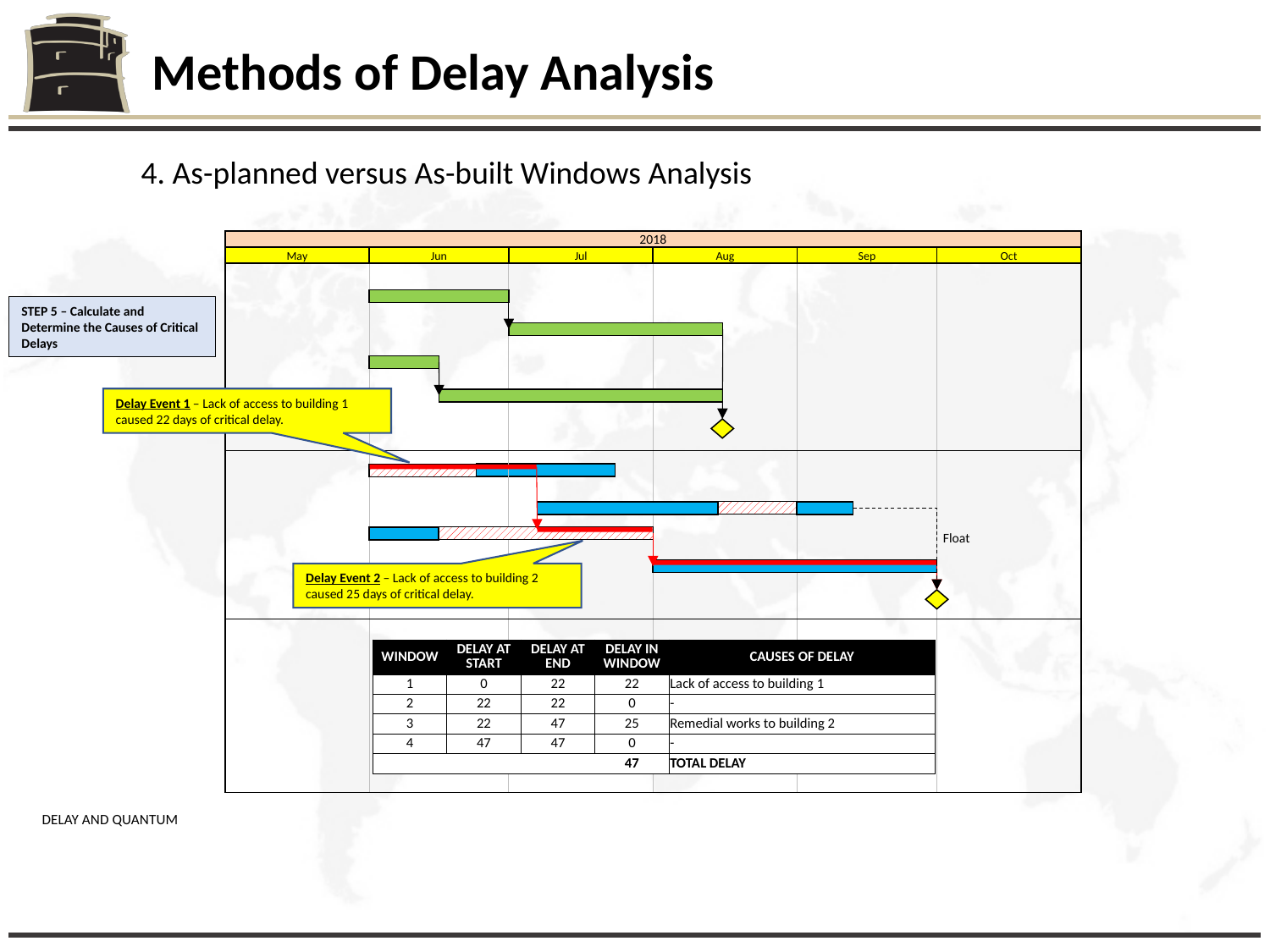

Methods of Delay Analysis
4. As-planned versus As-built Windows Analysis
2018
May
Jun
Jul
Aug
Sep
Oct

B1 - Substructure
B1 - Superstructure
B2  - Substructure
B2  - Superstructure
Project Completion
B1 - Substructure

B1 - Superstructure

B2 - Substructure

B2 - Superstructure

Project Completion
STEP 5 – Calculate and Determine the Causes of Critical Delays
Delay Event 1 – Lack of access to building 1 caused 22 days of critical delay.
Float
Delay Event 2 – Lack of access to building 2 caused 25 days of critical delay.
| WINDOW | DELAY AT START | DELAY AT END | DELAY IN WINDOW | CAUSES OF DELAY |
| --- | --- | --- | --- | --- |
| 1 | 0 | 22 | 22 | Lack of access to building 1 |
| 2 | 22 | 22 | 0 | - |
| 3 | 22 | 47 | 25 | Remedial works to building 2 |
| 4 | 47 | 47 | 0 | - |
|  |  |  | 47 | TOTAL DELAY |
DELAY AND QUANTUM